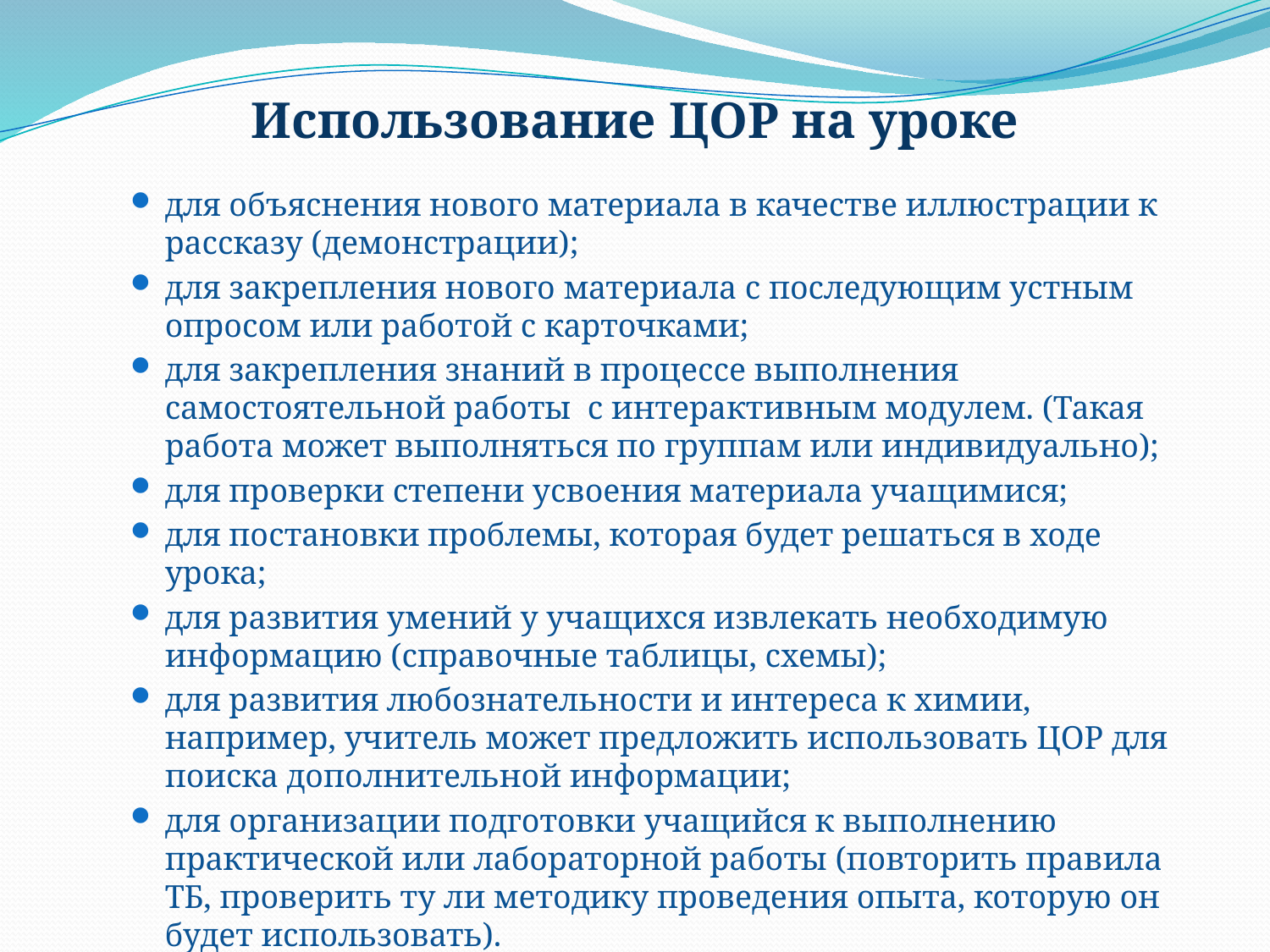

# Использование ЦОР на уроке
для объяснения нового материала в качестве иллюстрации к рассказу (демонстрации);
для закрепления нового материала с последующим устным опросом или работой с карточками;
для закрепления знаний в процессе выполнения самостоятельной работы  с интерактивным модулем. (Такая работа может выполняться по группам или индивидуально);
для проверки степени усвоения материала учащимися;
для постановки проблемы, которая будет решаться в ходе урока;
для развития умений у учащихся извлекать необходимую информацию (справочные таблицы, схемы);
для развития любознательности и интереса к химии, например, учитель может предложить использовать ЦОР для поиска дополнительной информации;
для организации подготовки учащийся к выполнению практической или лабораторной работы (повторить правила ТБ, проверить ту ли методику проведения опыта, которую он будет использовать).